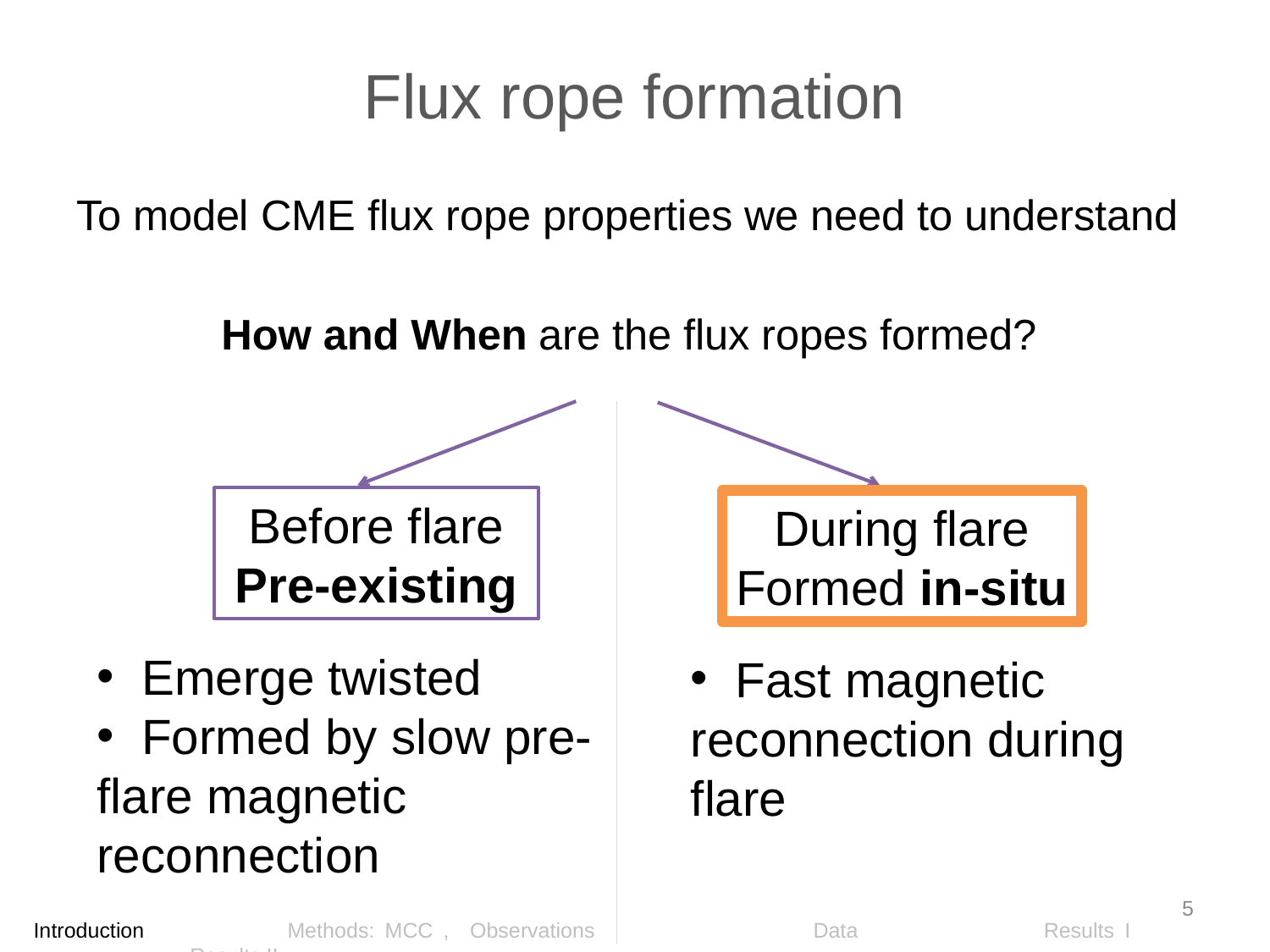

# Flux rope formation
To model CME flux rope properties we need to understand

How and When are the flux ropes formed?
Before flare Pre-existing
During flare
Formed in-situ
  Emerge twisted
  Formed by slow pre-flare magnetic reconnection
  Fast magnetic reconnection during flare
5
Introduction		Methods: MCC ,  Observations		Data	          Results I		     Results II